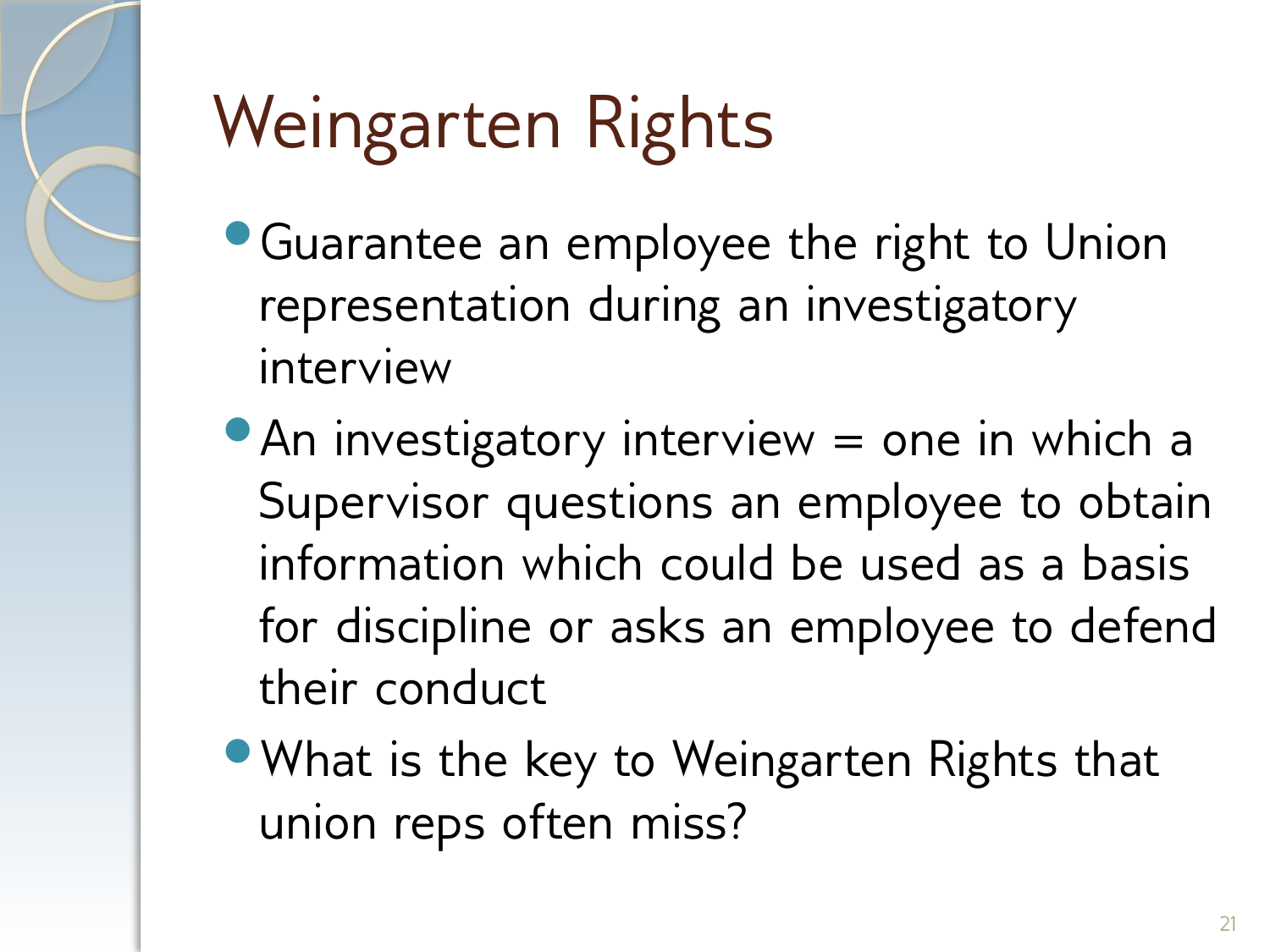

# Weingarten Rights
Guarantee an employee the right to Union representation during an investigatory interview
An investigatory interview = one in which a Supervisor questions an employee to obtain information which could be used as a basis for discipline or asks an employee to defend their conduct
What is the key to Weingarten Rights that union reps often miss?
21